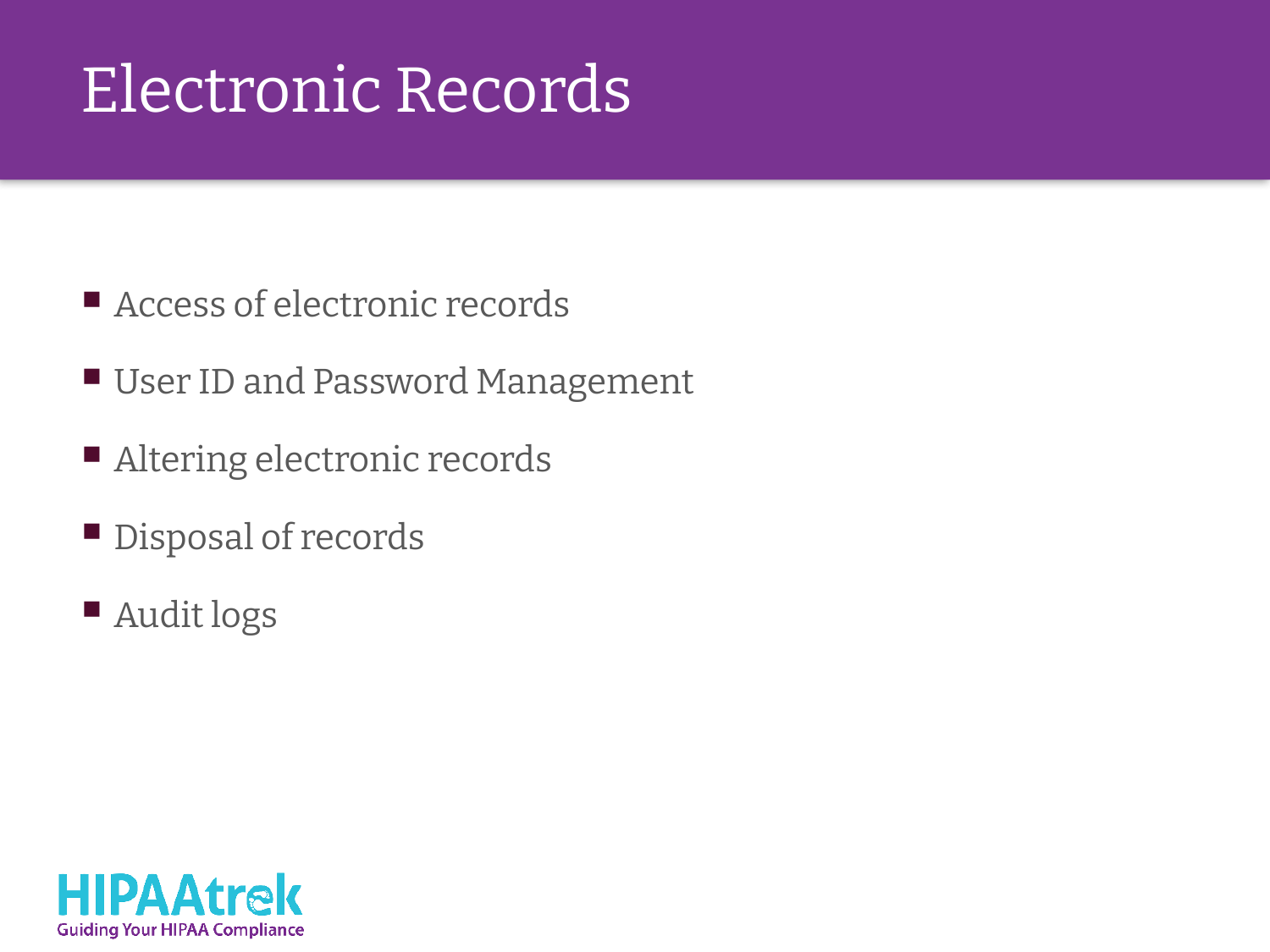

Electronic Records
Access of electronic records
User ID and Password Management
Altering electronic records
Disposal of records
Audit logs